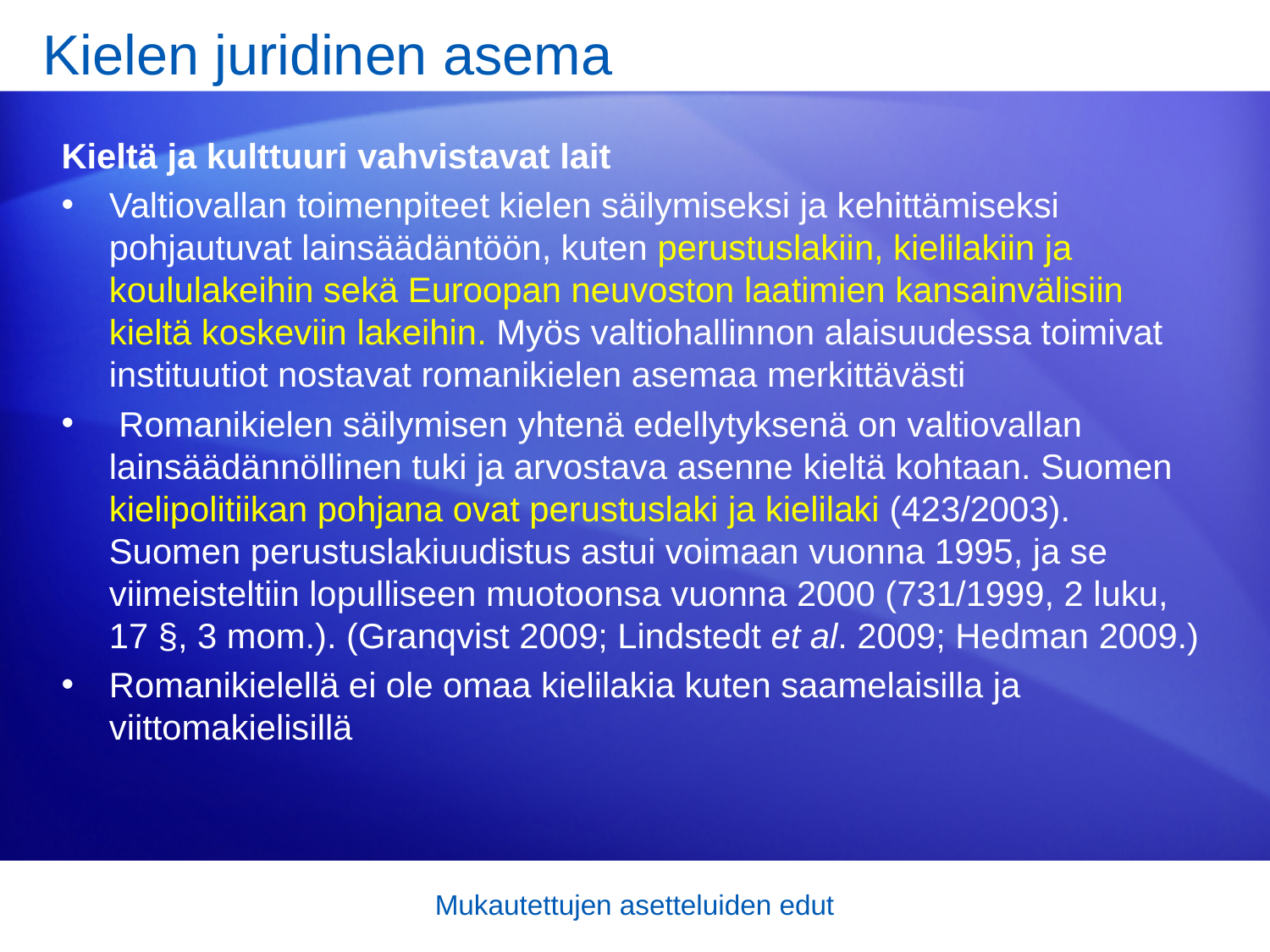

# Kielen juridinen asema
Kieltä ja kulttuuri vahvistavat lait
Valtiovallan toimenpiteet kielen säilymiseksi ja kehittämiseksi pohjautuvat lainsäädäntöön, kuten perustuslakiin, kielilakiin ja koululakeihin sekä Euroopan neuvoston laatimien kansainvälisiin kieltä koskeviin lakeihin. Myös valtiohallinnon alaisuudessa toimivat instituutiot nostavat romanikielen asemaa merkittävästi
 Romanikielen säilymisen yhtenä edellytyksenä on valtiovallan lainsäädännöllinen tuki ja arvostava asenne kieltä kohtaan. Suomen kielipolitiikan pohjana ovat perustuslaki ja kielilaki (423/2003). Suomen perustuslakiuudistus astui voimaan vuonna 1995, ja se viimeisteltiin lopulliseen muotoonsa vuonna 2000 (731/1999, 2 luku, 17 §, 3 mom.). (Granqvist 2009; Lindstedt et al. 2009; Hedman 2009.)
Romanikielellä ei ole omaa kielilakia kuten saamelaisilla ja viittomakielisillä
Mukautettujen asetteluiden edut